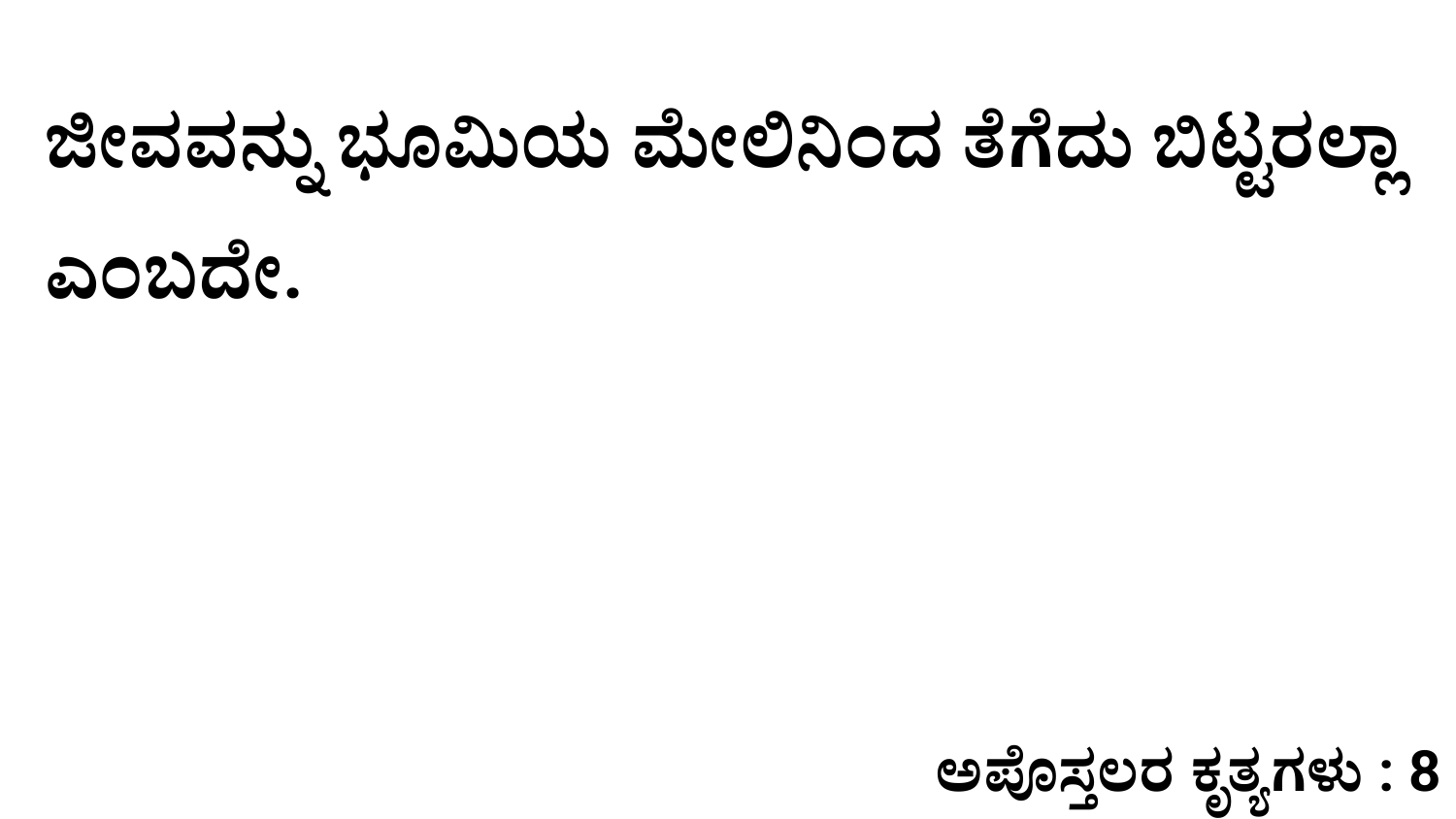

ಜೀವವನ್ನು ಭೂಮಿಯ ಮೇಲಿನಿಂದ ತೆಗೆದು ಬಿಟ್ಟರಲ್ಲಾ ಎಂಬದೇ.
ಅಪೊಸ್ತಲರ ಕೃತ್ಯಗಳು : 8